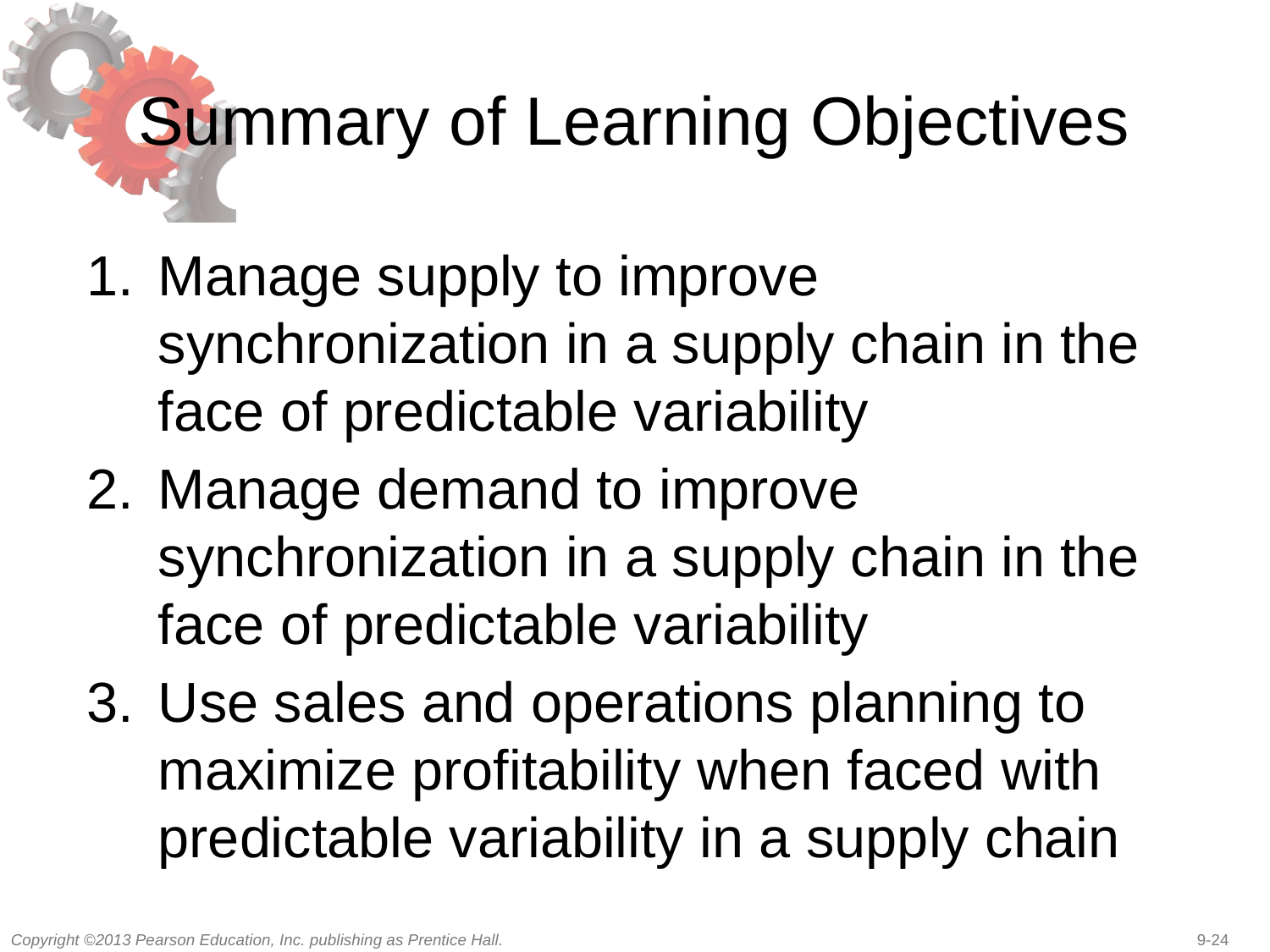

# Summary of Learning Objectives
Manage supply to improve synchronization in a supply chain in the face of predictable variability
Manage demand to improve synchronization in a supply chain in the face of predictable variability
Use sales and operations planning to maximize profitability when faced with predictable variability in a supply chain